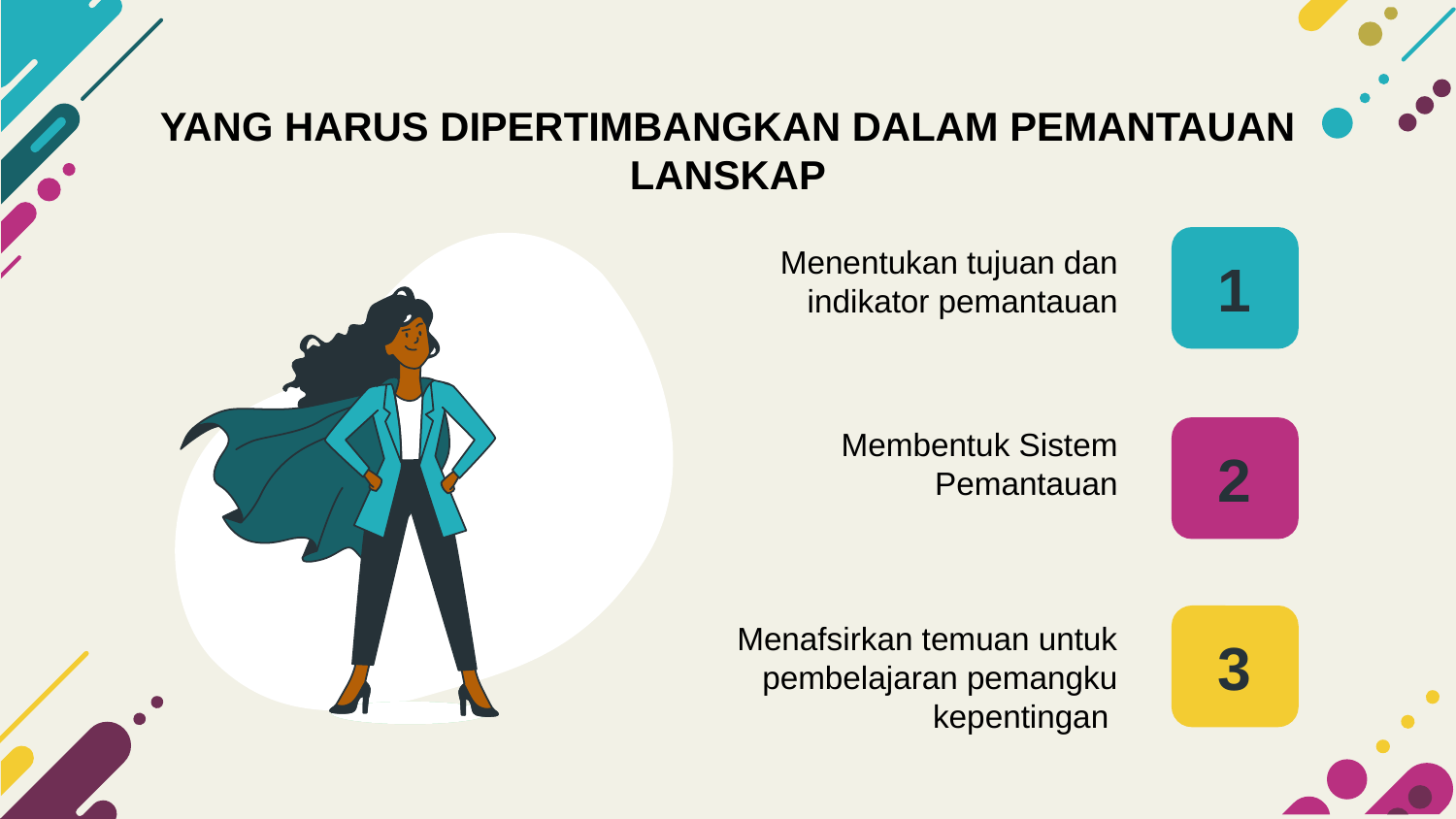

# YANG HARUS DIPERTIMBANGKAN DALAM PEMANTAUAN LANSKAP
1
Menentukan tujuan dan indikator pemantauan

Membentuk Sistem Pemantauan

2
Menafsirkan temuan untuk pembelajaran pemangku kepentingan

3